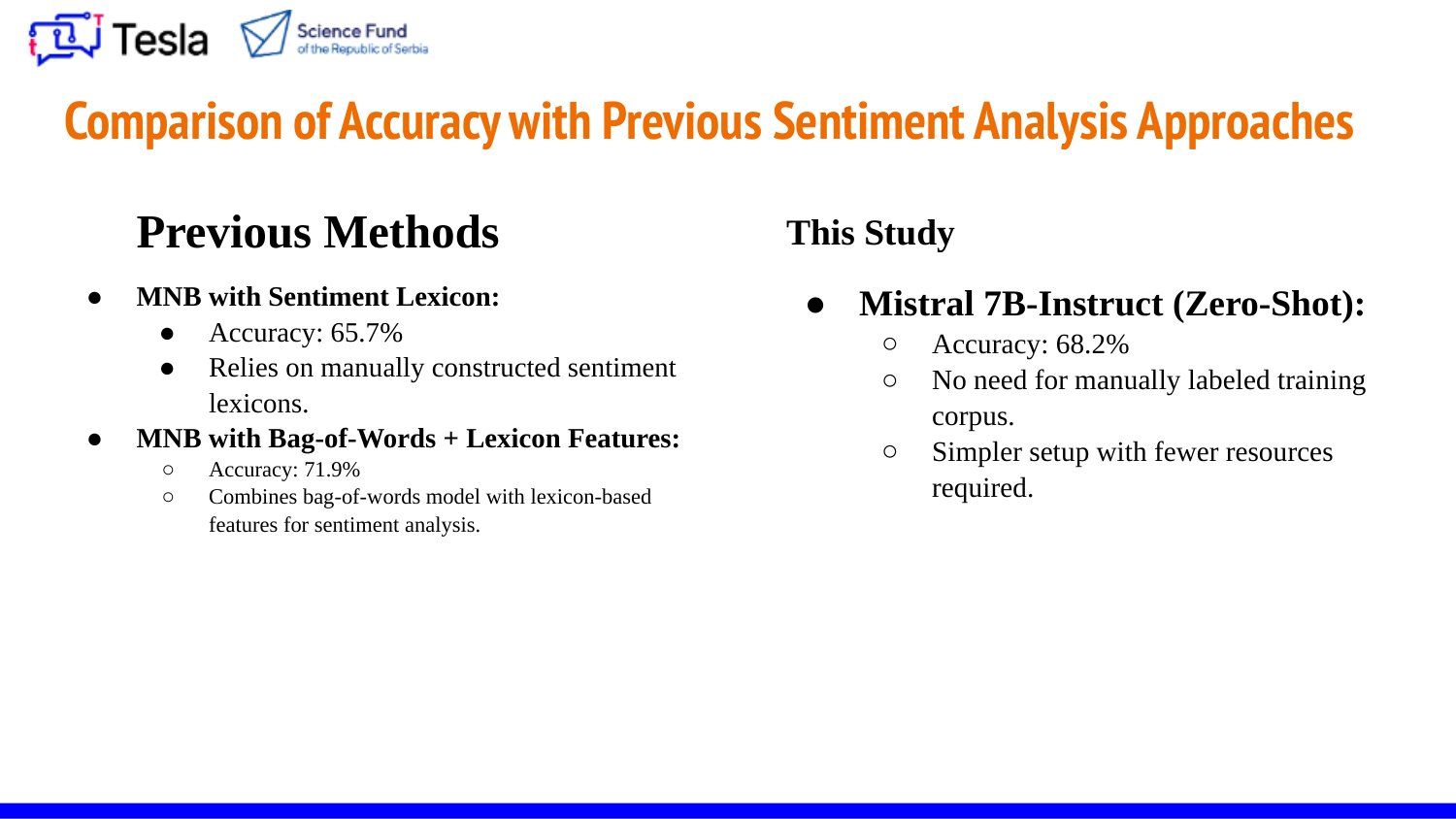

# Comparison of Accuracy with Previous Sentiment Analysis Approaches

Previous Methods
MNB with Sentiment Lexicon:
Accuracy: 65.7%
Relies on manually constructed sentiment lexicons.
MNB with Bag-of-Words + Lexicon Features:
Accuracy: 71.9%
Combines bag-of-words model with lexicon-based features for sentiment analysis.
This Study
Mistral 7B-Instruct (Zero-Shot):
Accuracy: 68.2%
No need for manually labeled training corpus.
Simpler setup with fewer resources required.